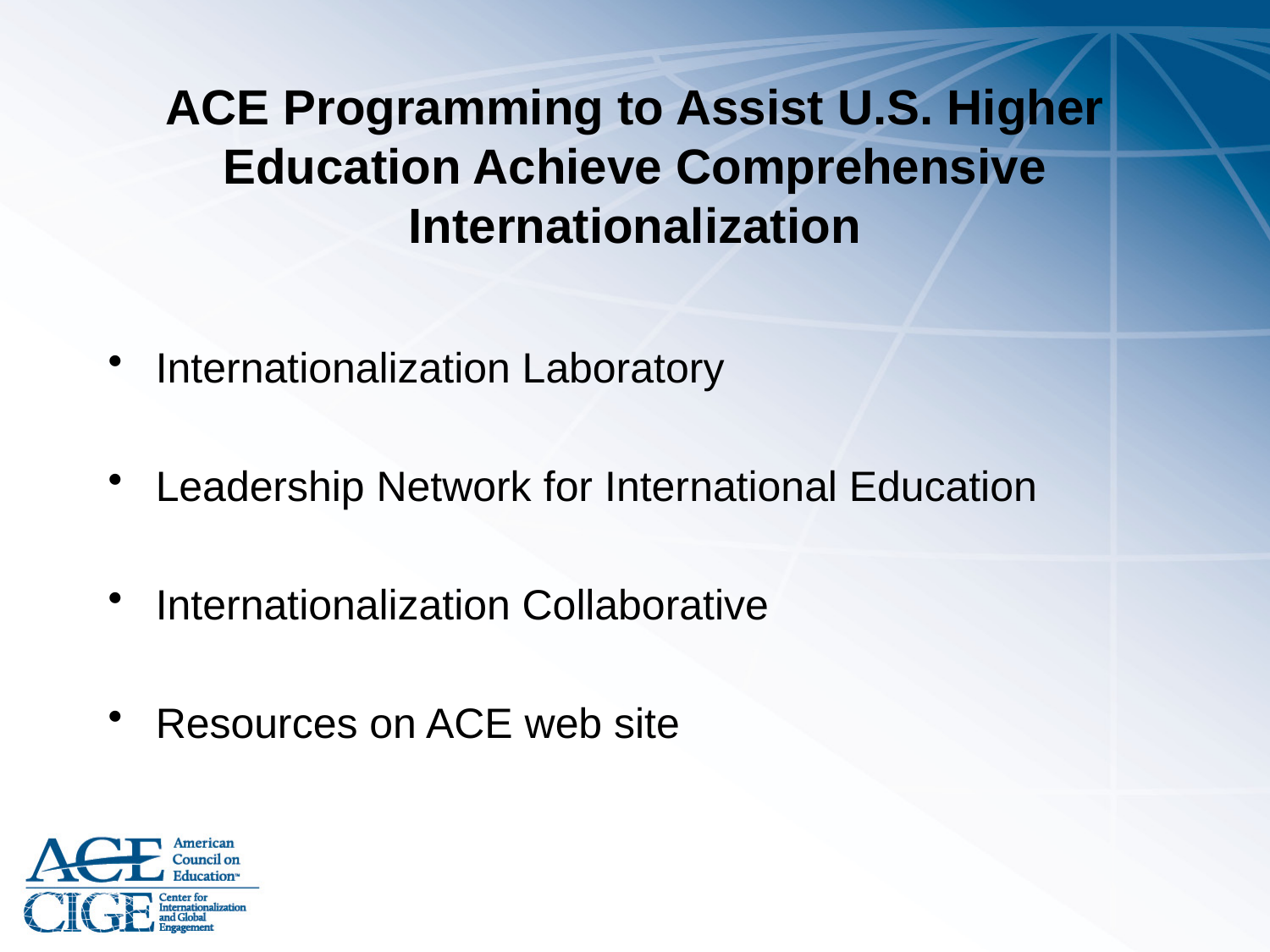

# ACE Programming to Assist U.S. Higher Education Achieve Comprehensive Internationalization

Internationalization Laboratory

Leadership Network for International Education

Internationalization Collaborative

Resources on ACE web site